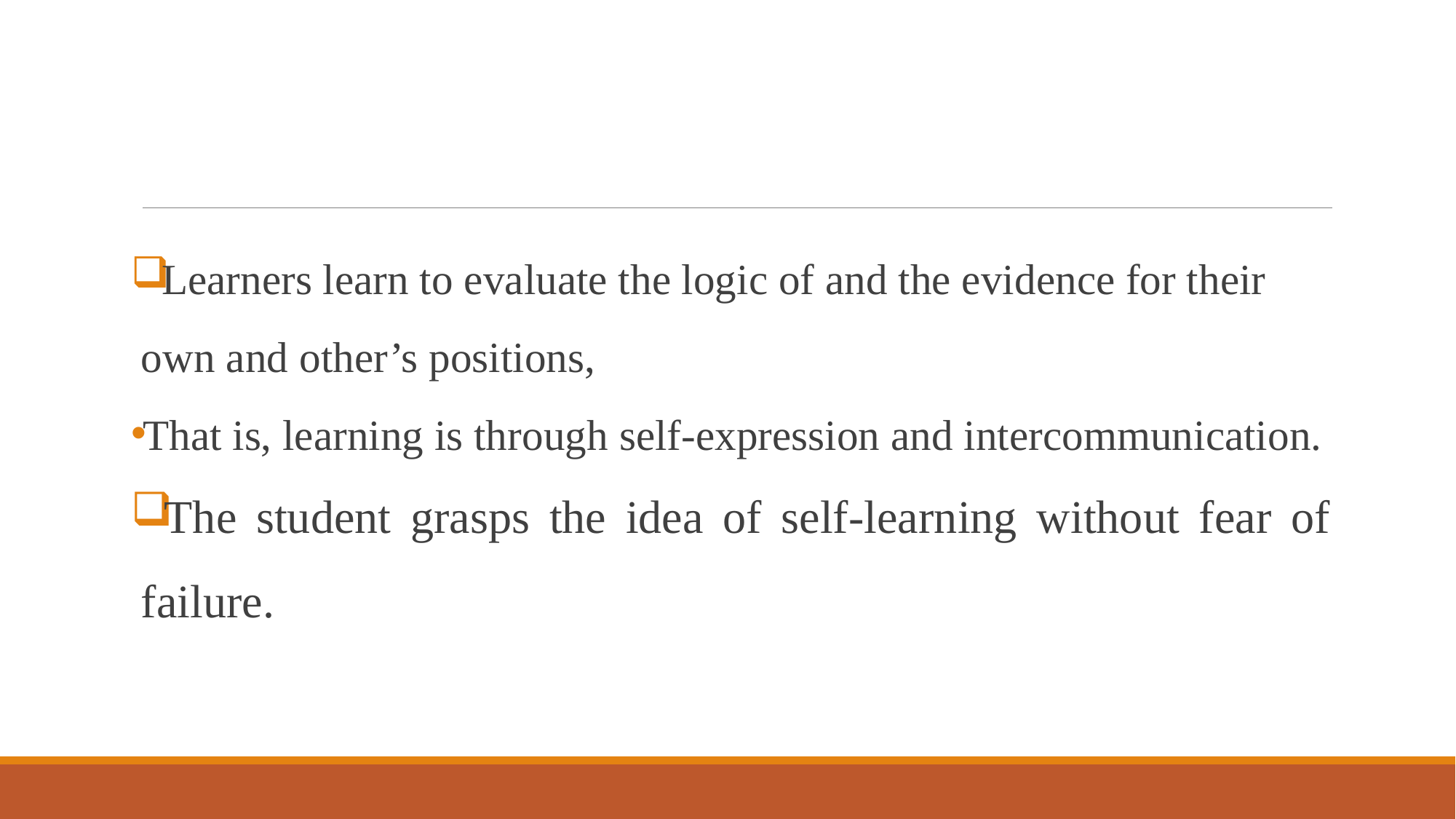

#
Learners learn to evaluate the logic of and the evidence for their own and other’s positions,
That is, learning is through self-expression and intercommunication.
The student grasps the idea of self-learning without fear of failure.